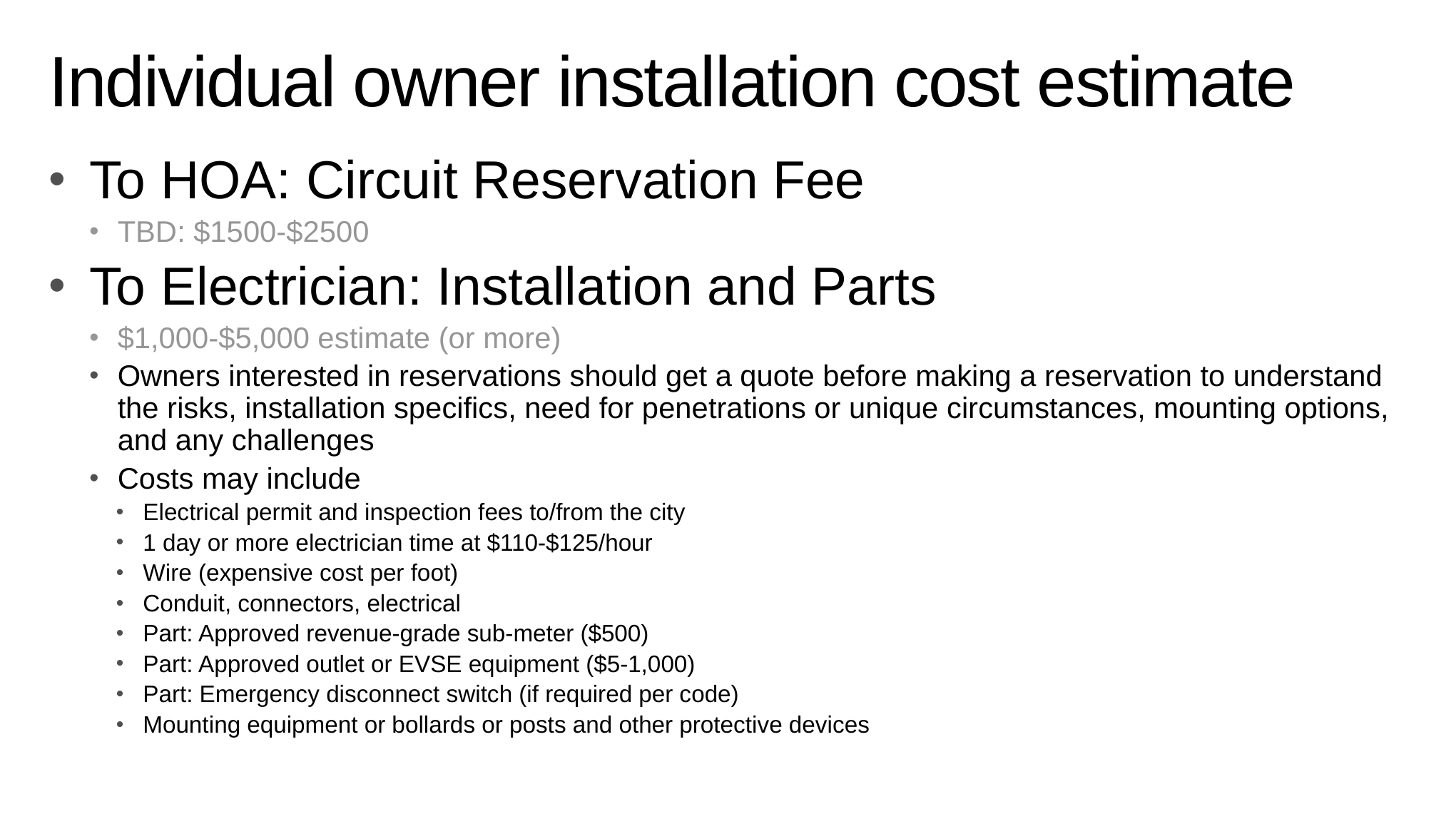

# Individual owner installation cost estimate
To HOA: Circuit Reservation Fee
TBD: $1500-$2500
To Electrician: Installation and Parts
$1,000-$5,000 estimate (or more)
Owners interested in reservations should get a quote before making a reservation to understand the risks, installation specifics, need for penetrations or unique circumstances, mounting options, and any challenges
Costs may include
Electrical permit and inspection fees to/from the city
1 day or more electrician time at $110-$125/hour
Wire (expensive cost per foot)
Conduit, connectors, electrical
Part: Approved revenue-grade sub-meter ($500)
Part: Approved outlet or EVSE equipment ($5-1,000)
Part: Emergency disconnect switch (if required per code)
Mounting equipment or bollards or posts and other protective devices